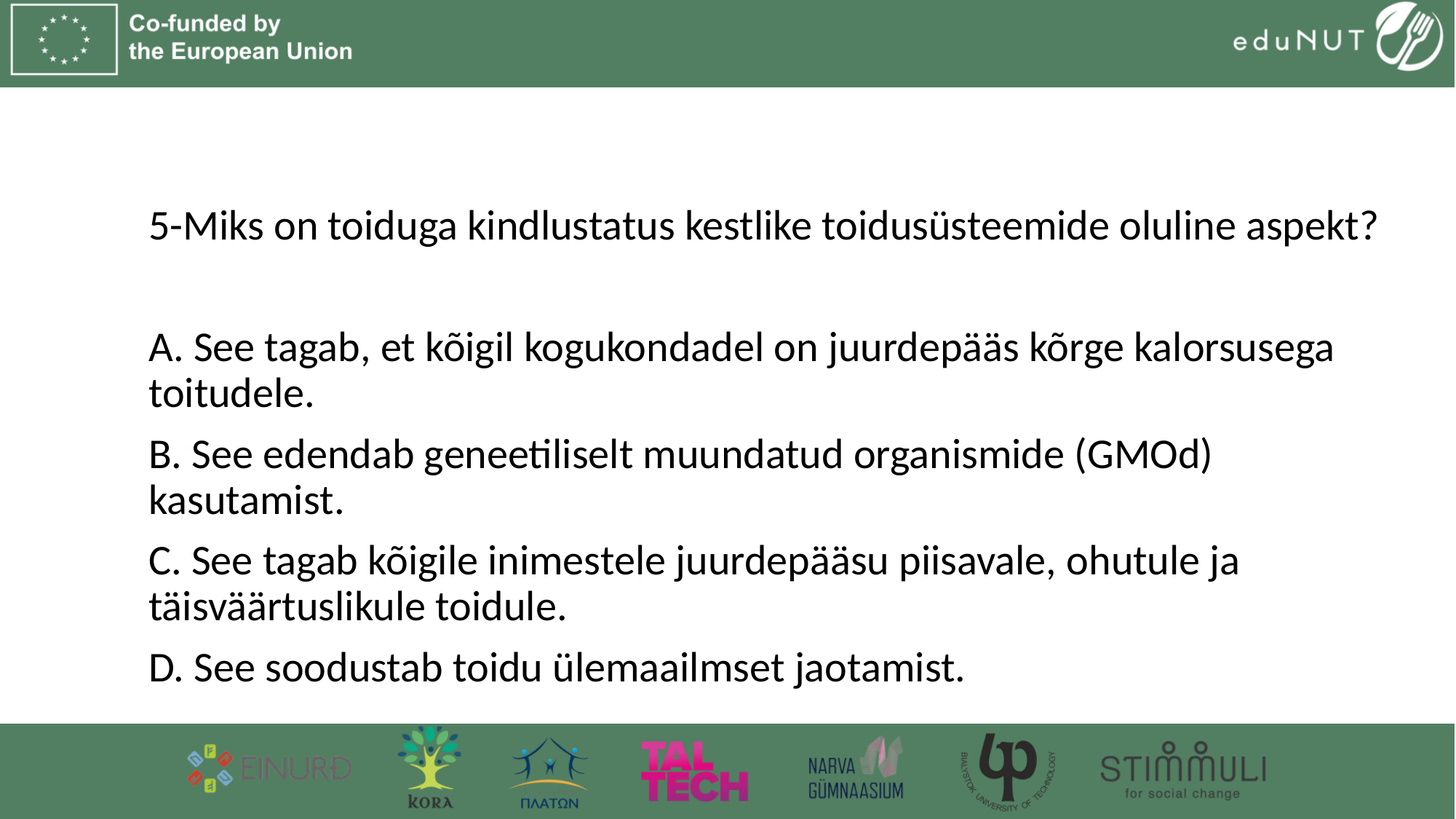

5-Miks on toiduga kindlustatus kestlike toidusüsteemide oluline aspekt?

A. See tagab, et kõigil kogukondadel on juurdepääs kõrge kalorsusega toitudele.
B. See edendab geneetiliselt muundatud organismide (GMOd) kasutamist.
C. See tagab kõigile inimestele juurdepääsu piisavale, ohutule ja täisväärtuslikule toidule.
D. See soodustab toidu ülemaailmset jaotamist.